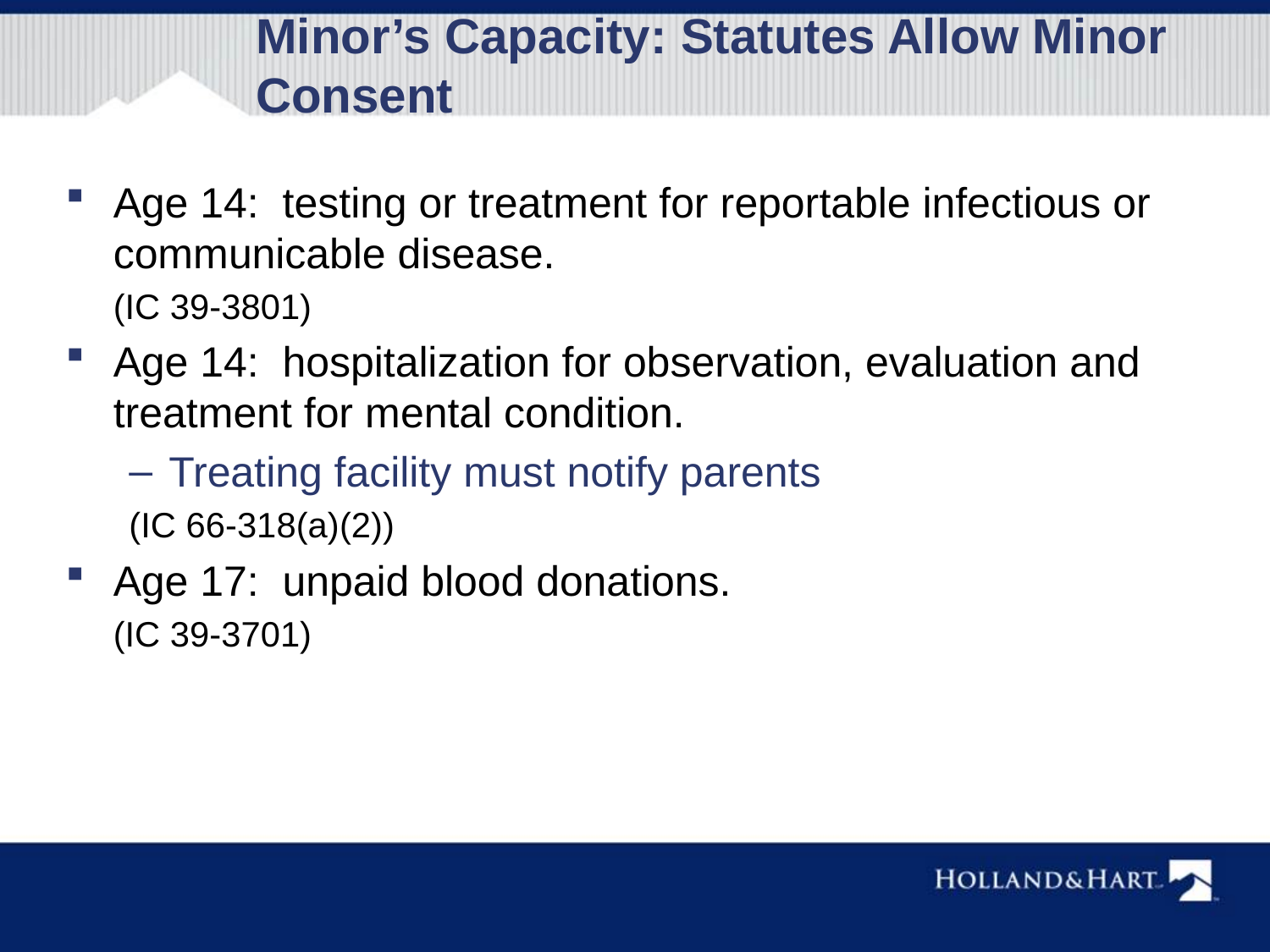

Minor’s Capacity: Statutes Allow Minor Consent
Age 14:  testing or treatment for reportable infectious or communicable disease.
	(IC 39-3801)
Age 14:  hospitalization for observation, evaluation and treatment for mental condition.
Treating facility must notify parents
(IC 66-318(a)(2))
Age 17:  unpaid blood donations.
	(IC 39-3701)